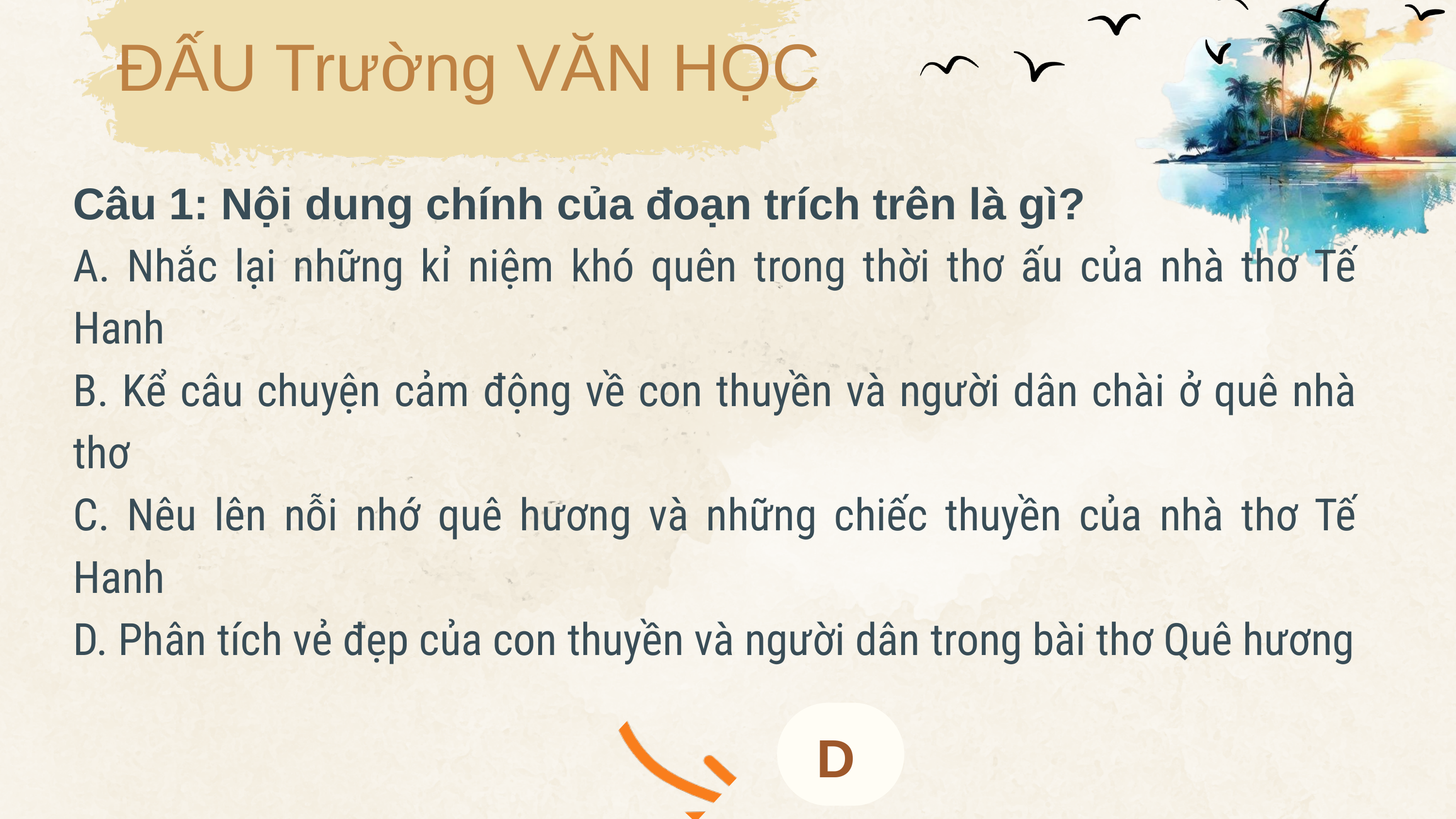

ĐẤU Trường VĂN HỌC
Câu 1: Nội dung chính của đoạn trích trên là gì?
A. Nhắc lại những kỉ niệm khó quên trong thời thơ ấu của nhà thơ Tế Hanh
B. Kể câu chuyện cảm động về con thuyền và người dân chài ở quê nhà thơ
C. Nêu lên nỗi nhớ quê hương và những chiếc thuyền của nhà thơ Tế Hanh
D. Phân tích vẻ đẹp của con thuyền và người dân trong bài thơ Quê hương

D